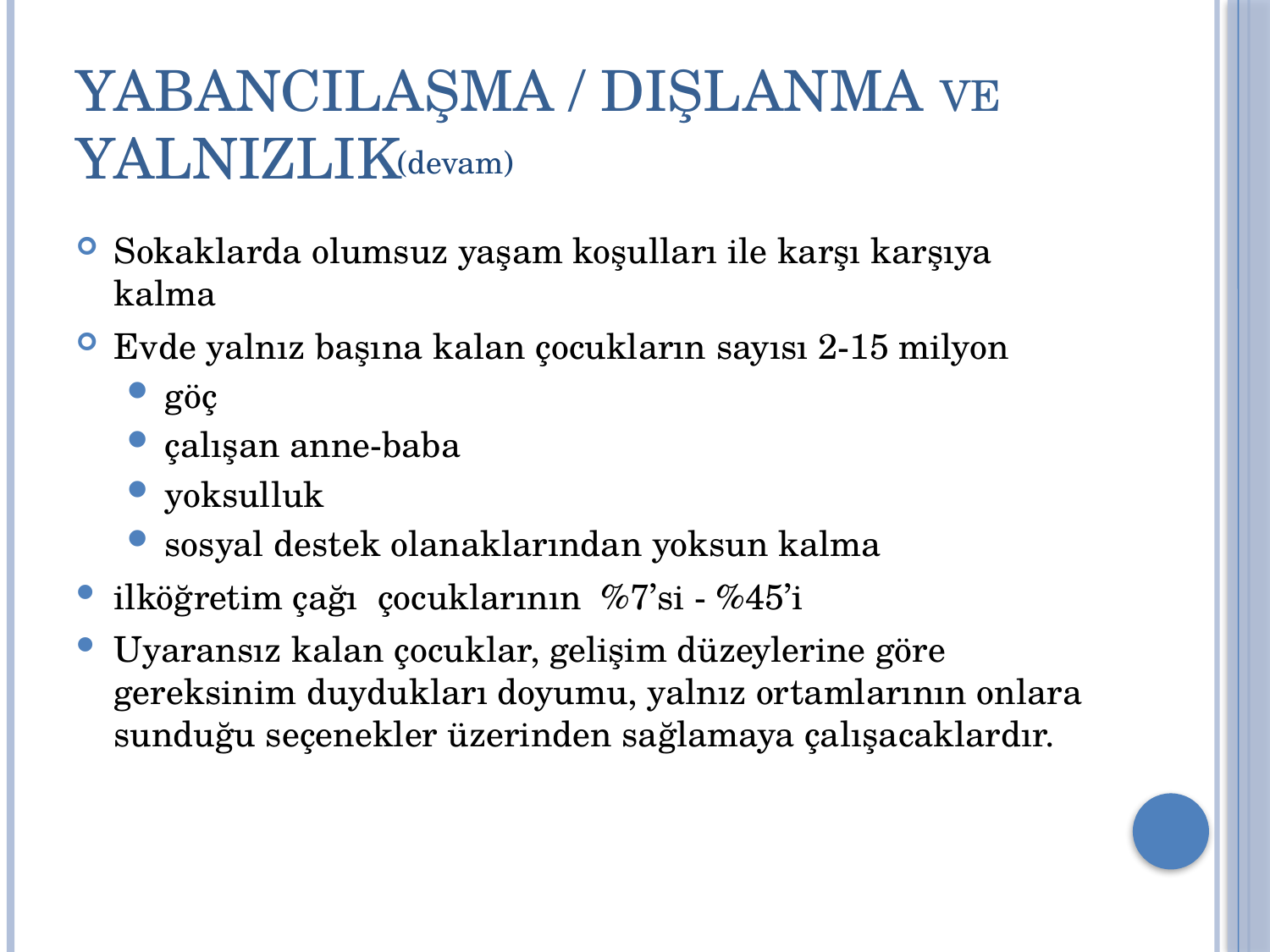

# YABANCILAŞMA / DIŞLANMA VE YALNIZLIK
(devam)
Sokaklarda olumsuz yaşam koşulları ile karşı karşıya kalma
Evde yalnız başına kalan çocukların sayısı 2-15 milyon
göç
çalışan anne-baba
yoksulluk
sosyal destek olanaklarından yoksun kalma
ilköğretim çağı  çocuklarının  %7’si - %45’i
Uyaransız kalan çocuklar, gelişim düzeylerine göre gereksinim duydukları doyumu, yalnız ortamlarının onlara sunduğu seçenekler üzerinden sağlamaya çalışacaklardır.